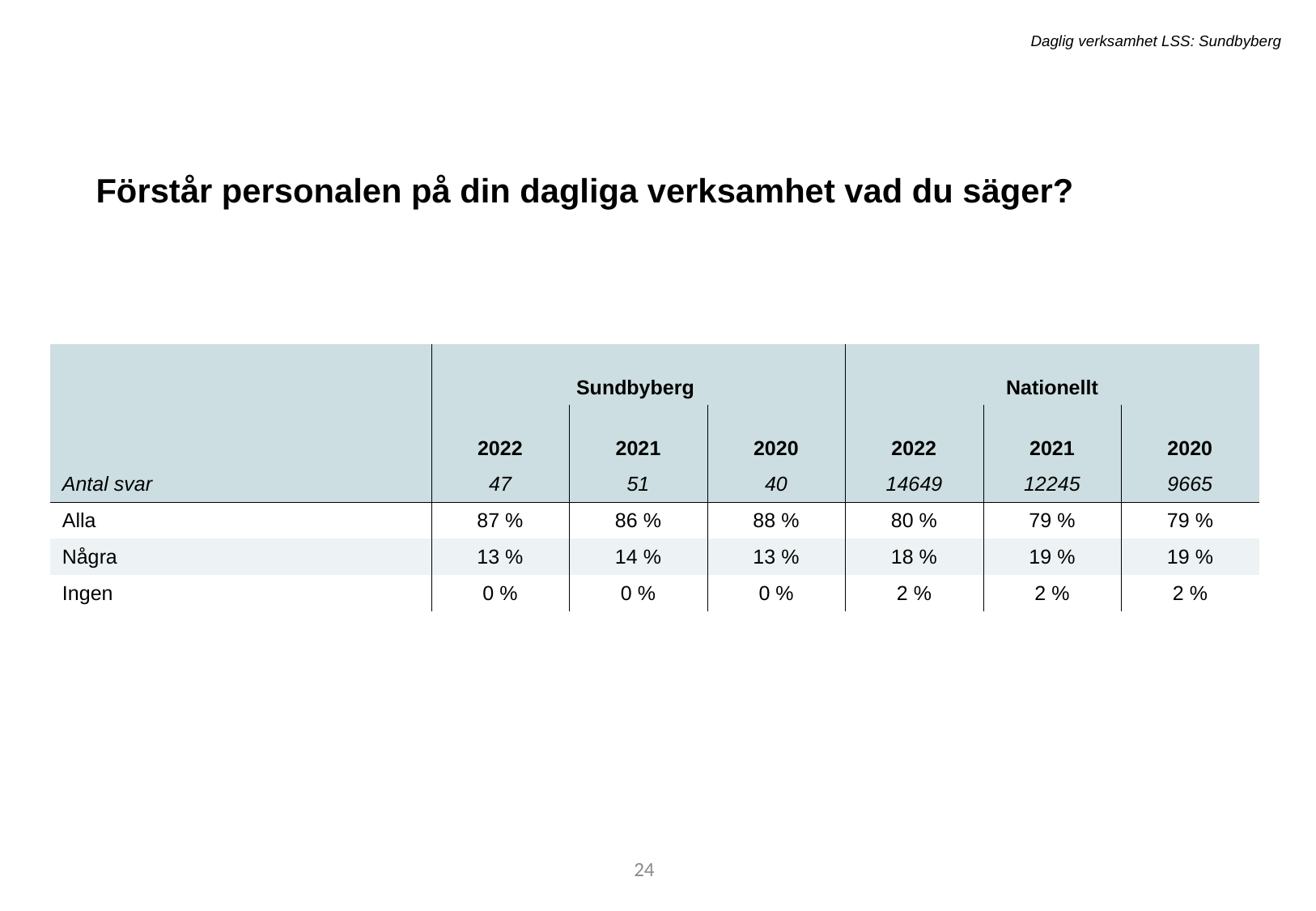

Daglig verksamhet LSS: Sundbyberg
Förstår personalen på din dagliga verksamhet vad du säger?
|  | Sundbyberg | - | - | Nationellt | - | - |
| --- | --- | --- | --- | --- | --- | --- |
|  | 2022 | 2021 | 2020 | 2022 | 2021 | 2020 |
| Antal svar | 47 | 51 | 40 | 14649 | 12245 | 9665 |
| Alla | 87 % | 86 % | 88 % | 80 % | 79 % | 79 % |
| Några | 13 % | 14 % | 13 % | 18 % | 19 % | 19 % |
| Ingen | 0 % | 0 % | 0 % | 2 % | 2 % | 2 % |
24